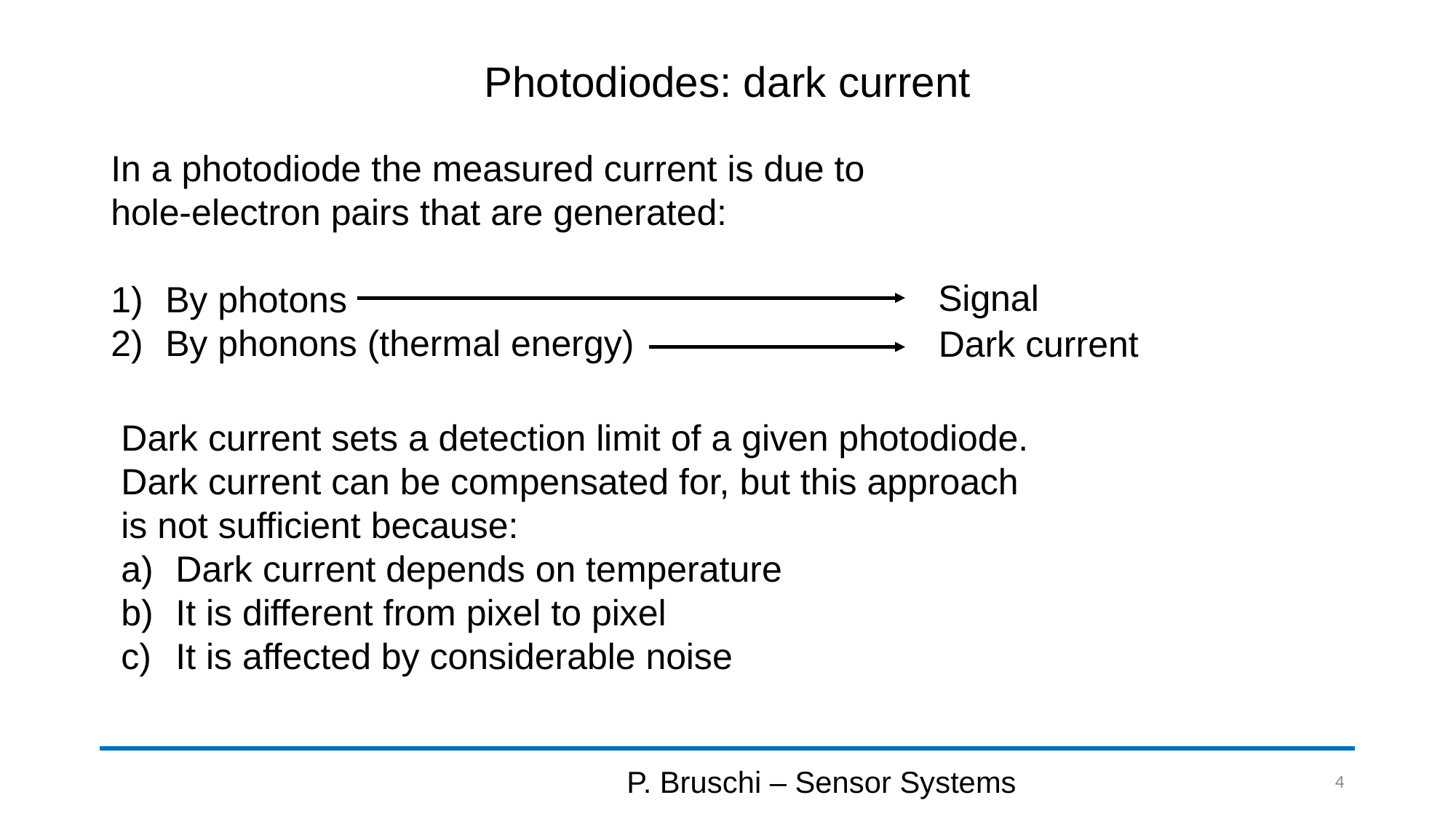

# Photodiodes: dark current
In a photodiode the measured current is due to hole-electron pairs that are generated:

By photons
By phonons (thermal energy)
Signal
Dark current
Dark current sets a detection limit of a given photodiode.
Dark current can be compensated for, but this approach is not sufficient because:
Dark current depends on temperature
It is different from pixel to pixel
It is affected by considerable noise
P. Bruschi – Sensor Systems
4